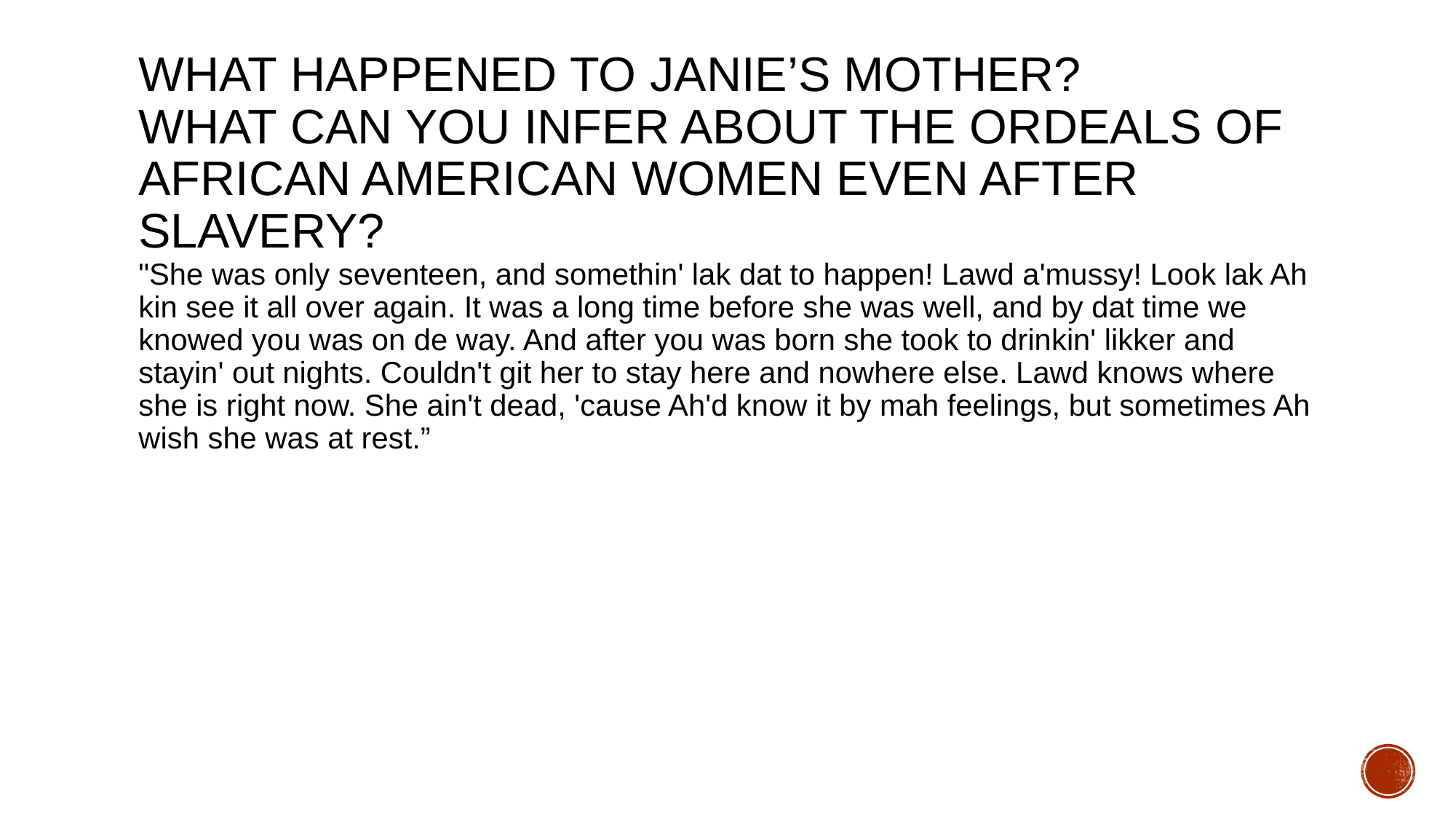

# What happened to Janie’s mother? What can you infer about the ordeals of African American women even after slavery?
"She was only seventeen, and somethin' lak dat to happen! Lawd a'mussy! Look lak Ah kin see it all over again. It was a long time before she was well, and by dat time we knowed you was on de way. And after you was born she took to drinkin' likker and stayin' out nights. Couldn't git her to stay here and nowhere else. Lawd knows where she is right now. She ain't dead, 'cause Ah'd know it by mah feelings, but sometimes Ah wish she was at rest.”